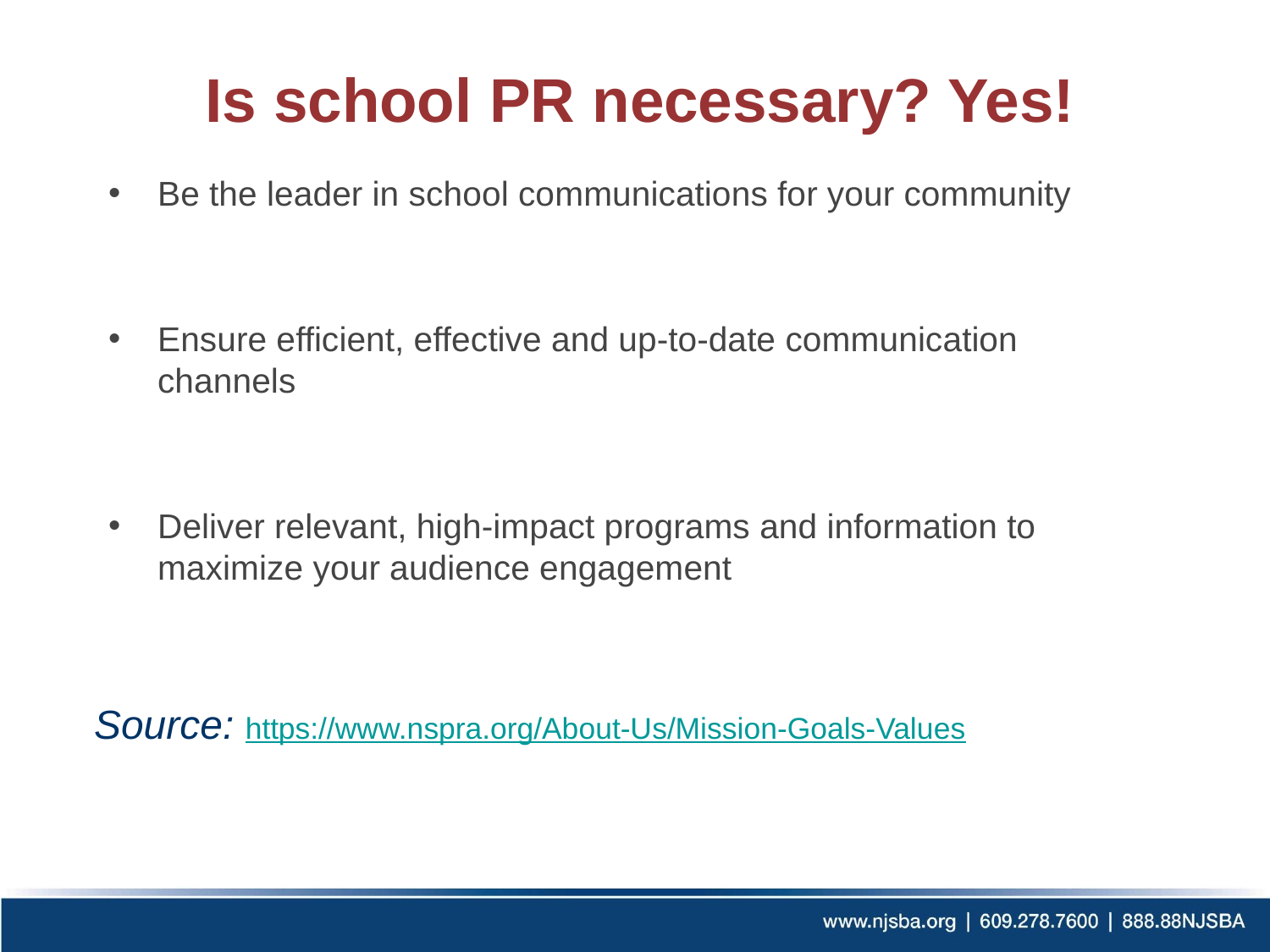

# Is school PR necessary? Yes!
Be the leader in school communications for your community

Ensure efficient, effective and up-to-date communication channels

Deliver relevant, high-impact programs and information to maximize your audience engagement

Source: https://www.nspra.org/About-Us/Mission-Goals-Values